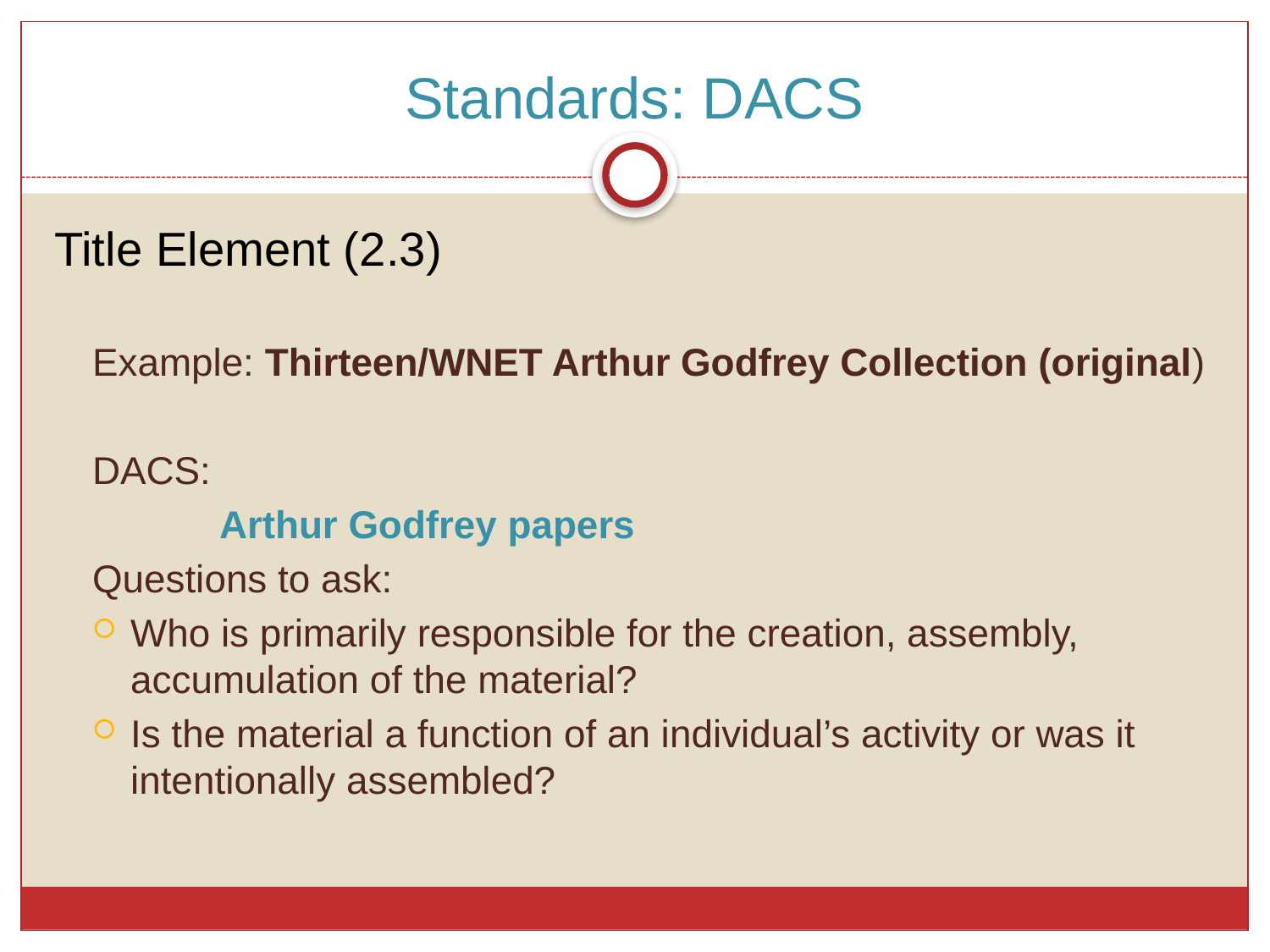

# Standards: DACS
Title Element (2.3)

Example: Thirteen/WNET Arthur Godfrey Collection (original)

DACS:
	Arthur Godfrey papers
Questions to ask:
Who is primarily responsible for the creation, assembly, accumulation of the material?
Is the material a function of an individual’s activity or was it intentionally assembled?